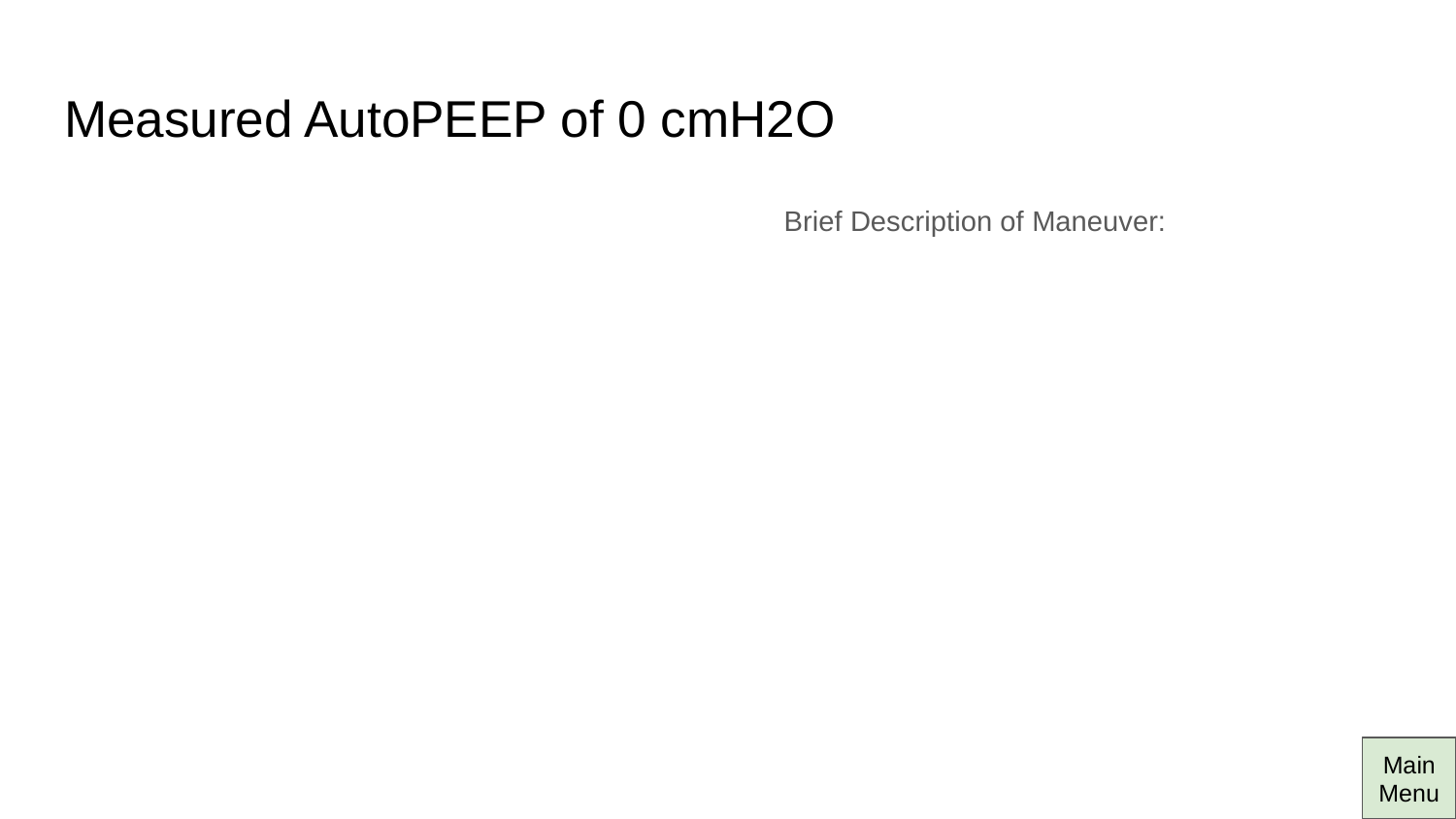

# Measured AutoPEEP of 0 cmH2O

Brief Description of Maneuver:
Main Menu